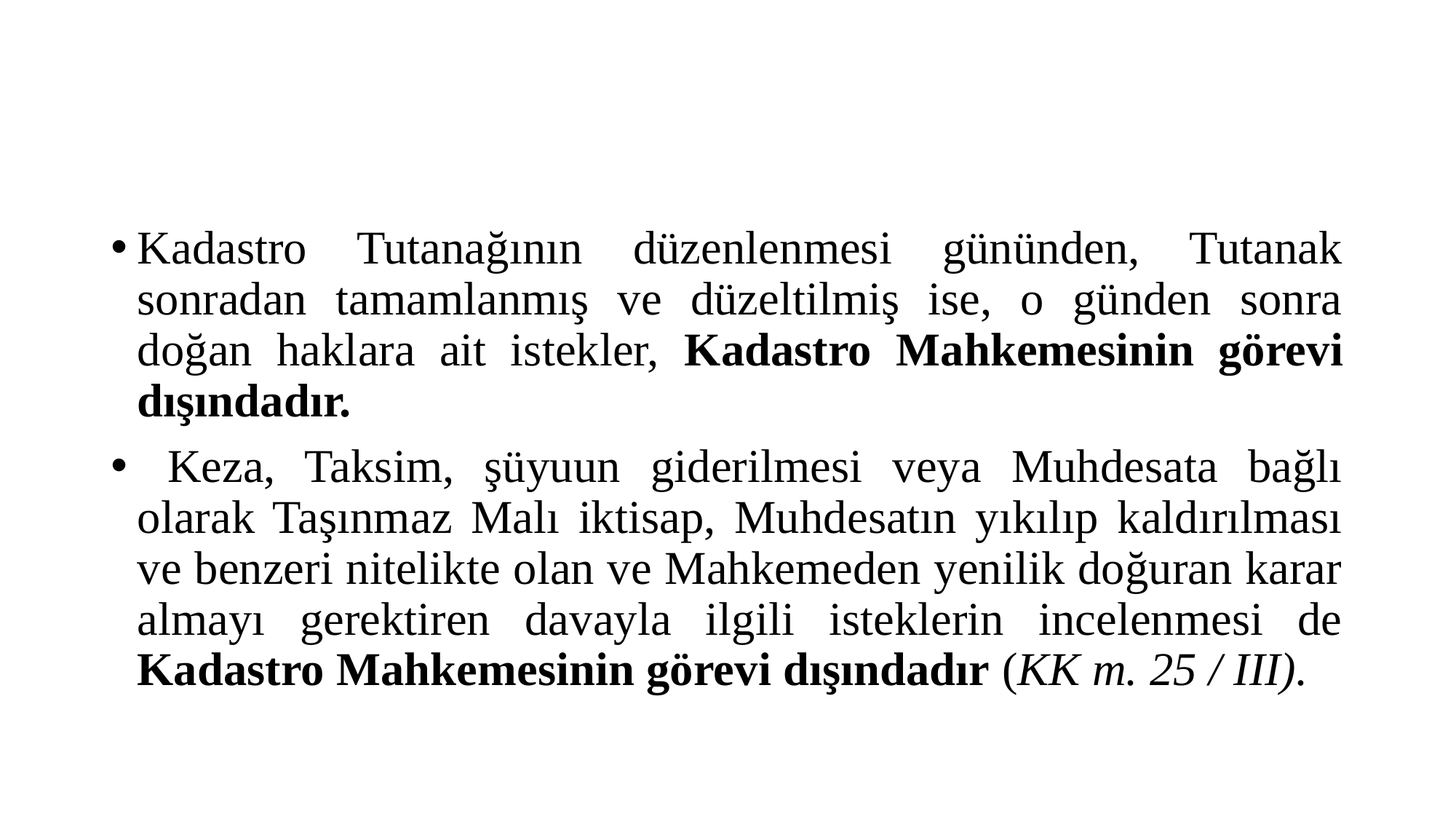

#
Kadastro Tutanağının düzenlenmesi gününden, Tutanak sonradan tamamlanmış ve düzeltilmiş ise, o günden sonra doğan haklara ait istekler, Kadastro Mahkemesinin görevi dışındadır.
 Keza, Taksim, şüyuun giderilmesi veya Muhdesata bağlı olarak Taşınmaz Malı iktisap, Muhdesatın yıkılıp kaldırılması ve benzeri nitelikte olan ve Mahkemeden yenilik doğuran karar almayı gerektiren davayla ilgili isteklerin incelenmesi de Kadastro Mahkemesinin görevi dışındadır (KK m. 25 / III).